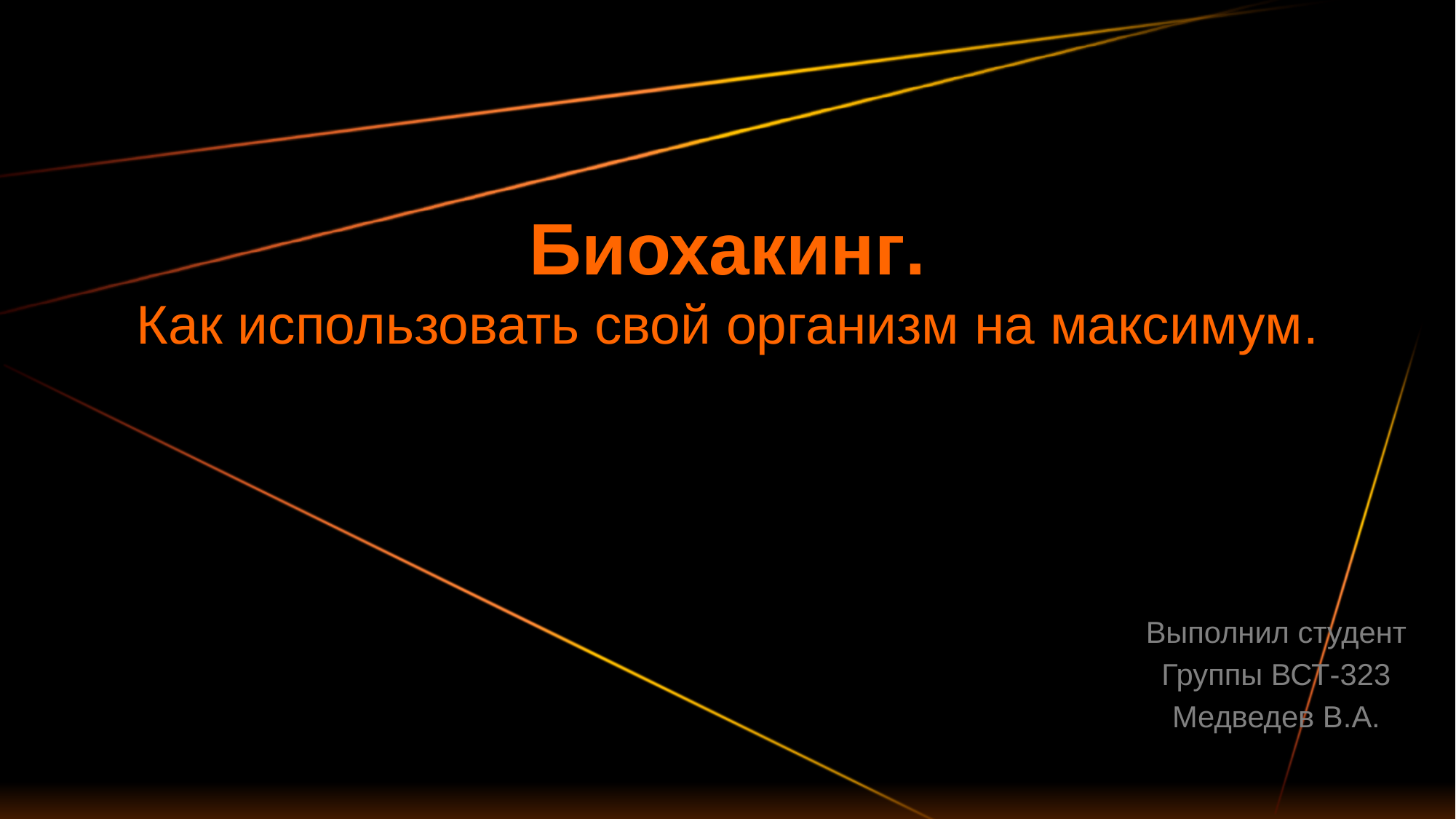

# Биохакинг.
Как использовать свой организм на максимум.
Выполнил студент
Группы ВСТ-323
Медведев В.А.